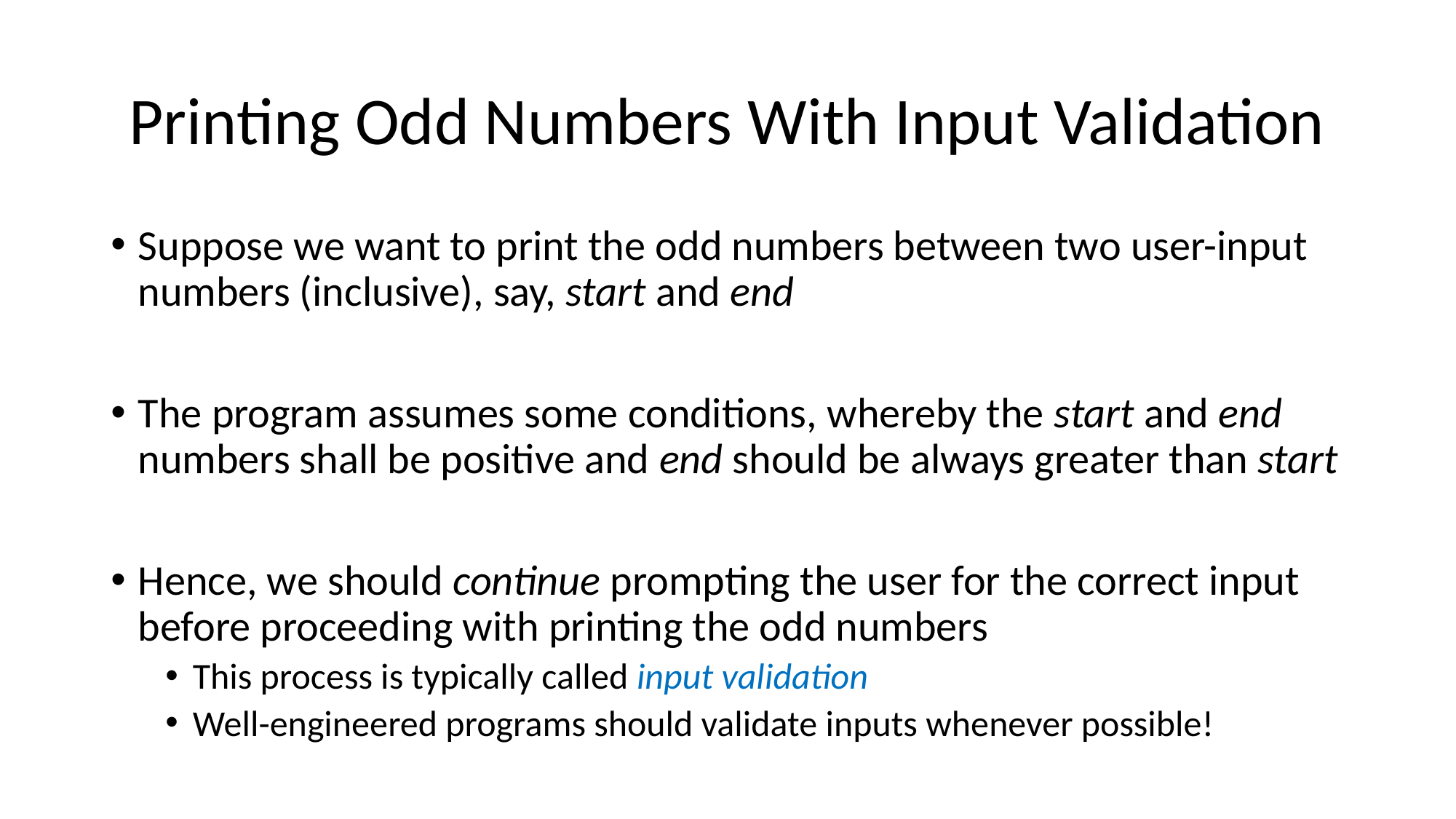

# Printing Odd Numbers With Input Validation
Suppose we want to print the odd numbers between two user-input numbers (inclusive), say, start and end

The program assumes some conditions, whereby the start and end numbers shall be positive and end should be always greater than start

Hence, we should continue prompting the user for the correct input before proceeding with printing the odd numbers
This process is typically called input validation
Well-engineered programs should validate inputs whenever possible!